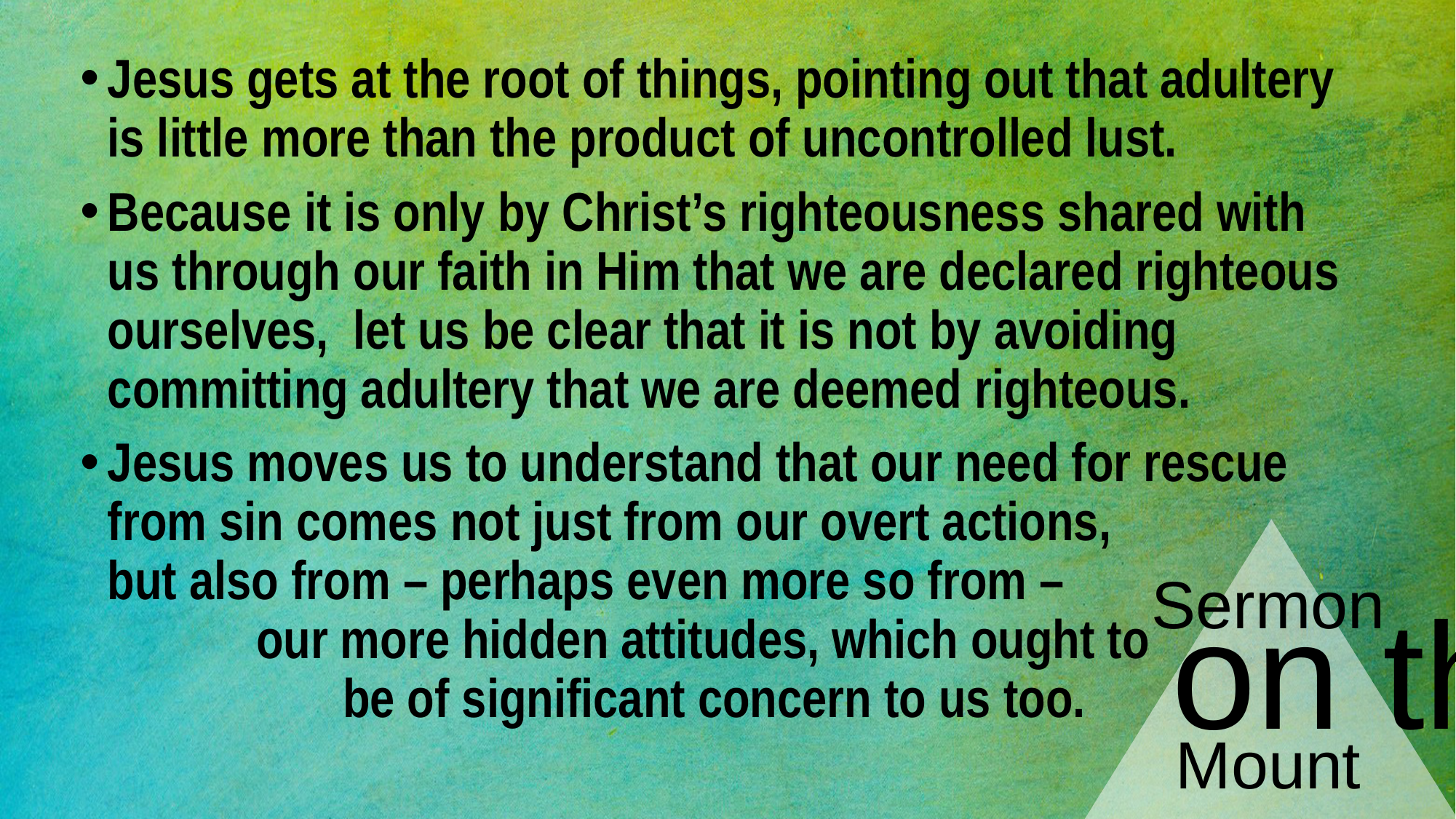

Jesus gets at the root of things, pointing out that adultery is little more than the product of uncontrolled lust.
Because it is only by Christ’s righteousness shared with us through our faith in Him that we are declared righteous ourselves,  let us be clear that it is not by avoiding committing adultery that we are deemed righteous.
Jesus moves us to understand that our need for rescue from sin comes not just from our overt actions,                but also from – perhaps even more so from –                                   our more hidden attitudes, which ought to                                   be of significant concern to us too.